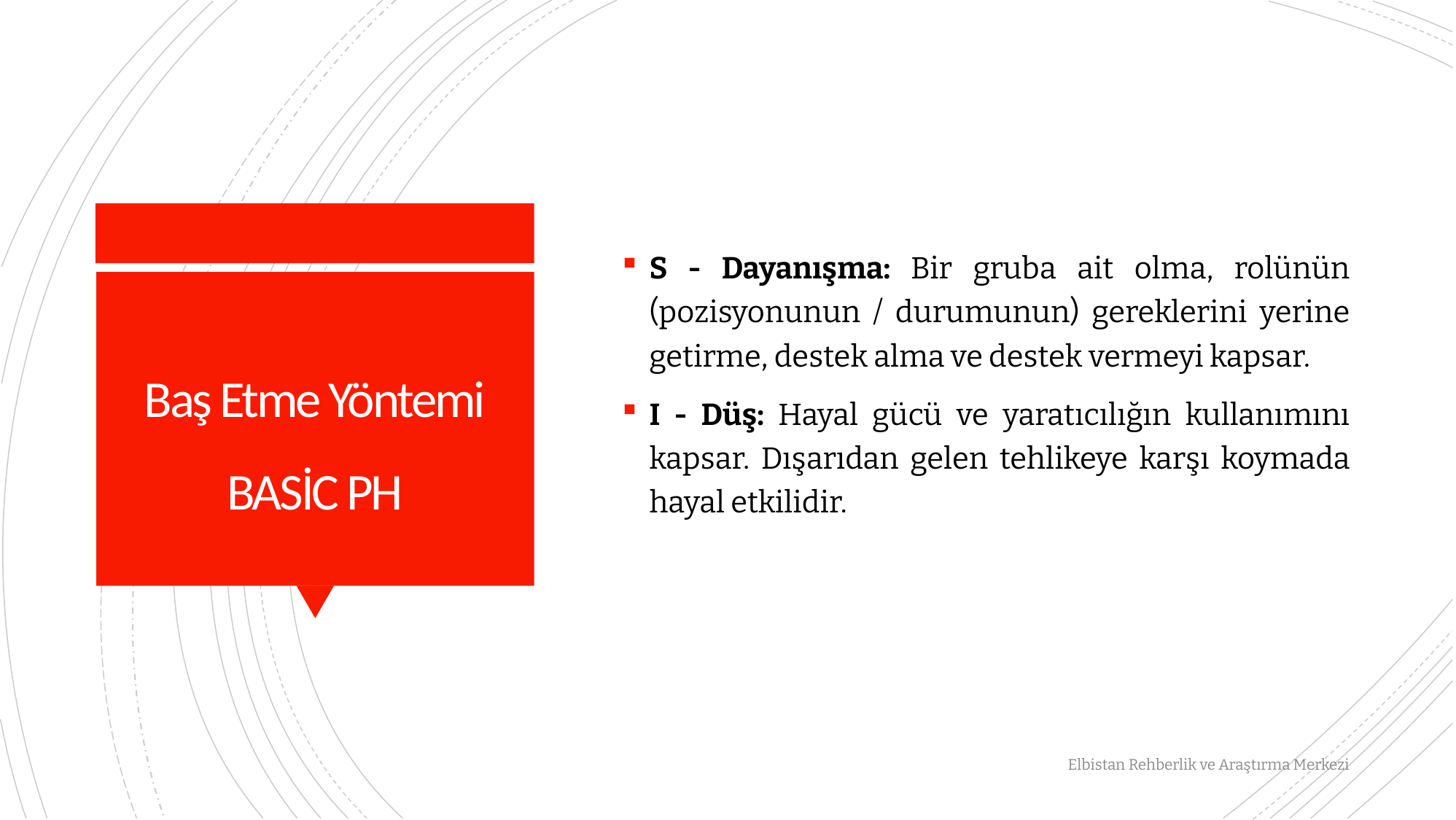

S - Dayanışma: Bir gruba ait olma, rolünün (pozisyonunun / durumunun) gereklerini yerine getirme, destek alma ve destek vermeyi kapsar.
I - Düş: Hayal gücü ve yaratıcılığın kullanımını kapsar. Dışarıdan gelen tehlikeye karşı koymada hayal etkilidir.

# Baş Etme Yöntemi BASİC PH
Elbistan Rehberlik ve Araştırma Merkezi